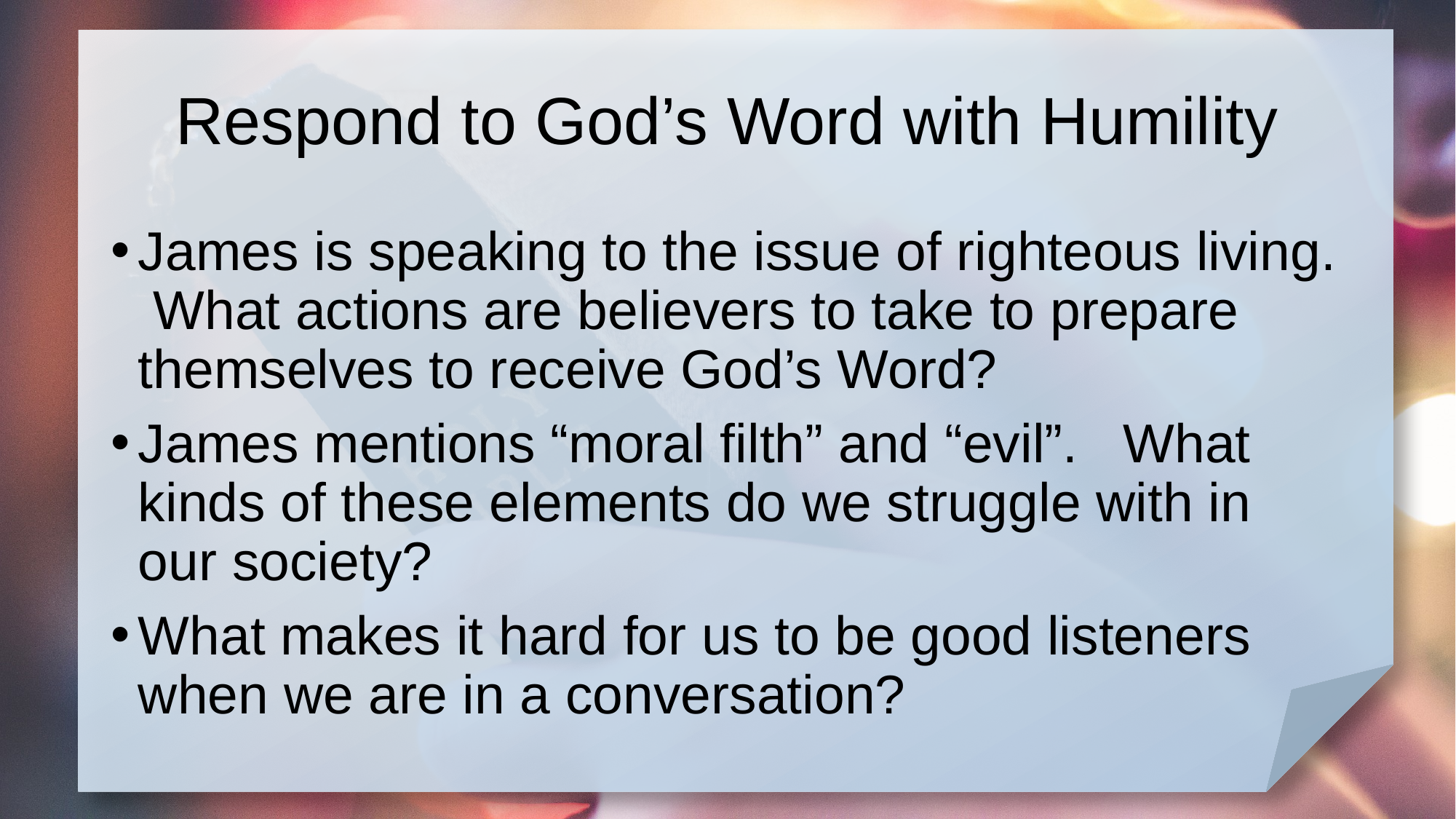

# Respond to God’s Word with Humility
James is speaking to the issue of righteous living.  What actions are believers to take to prepare themselves to receive God’s Word?
James mentions “moral filth” and “evil”.   What kinds of these elements do we struggle with in our society?
What makes it hard for us to be good listeners when we are in a conversation?